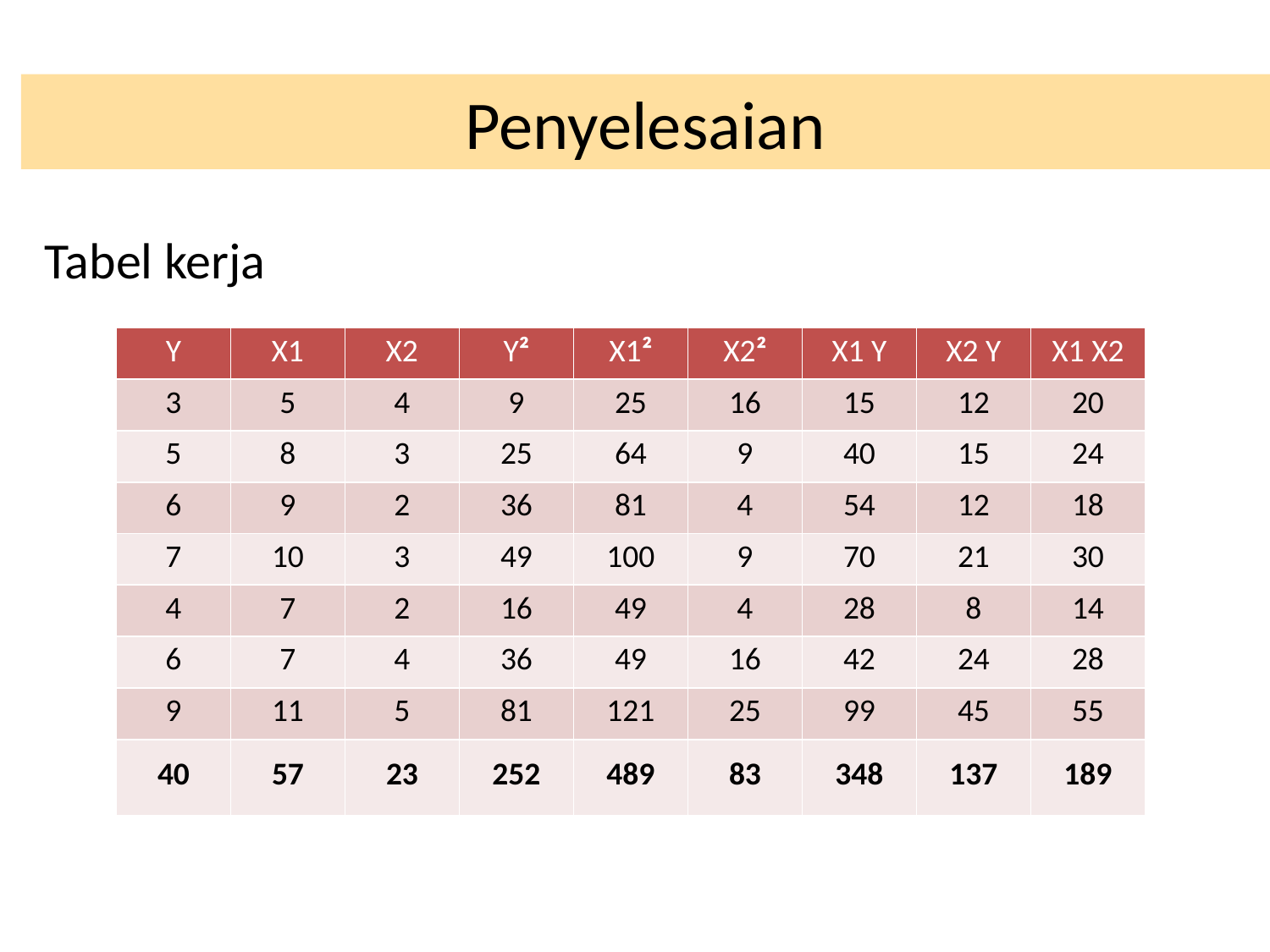

# Penyelesaian
Tabel kerja

| Y | X1 | X2 | Y² | X1² | X2² | X1 Y | X2 Y | X1 X2 |
| --- | --- | --- | --- | --- | --- | --- | --- | --- |
| 3 | 5 | 4 | 9 | 25 | 16 | 15 | 12 | 20 |
| 5 | 8 | 3 | 25 | 64 | 9 | 40 | 15 | 24 |
| 6 | 9 | 2 | 36 | 81 | 4 | 54 | 12 | 18 |
| 7 | 10 | 3 | 49 | 100 | 9 | 70 | 21 | 30 |
| 4 | 7 | 2 | 16 | 49 | 4 | 28 | 8 | 14 |
| 6 | 7 | 4 | 36 | 49 | 16 | 42 | 24 | 28 |
| 9 | 11 | 5 | 81 | 121 | 25 | 99 | 45 | 55 |
| 40 | 57 | 23 | 252 | 489 | 83 | 348 | 137 | 189 |